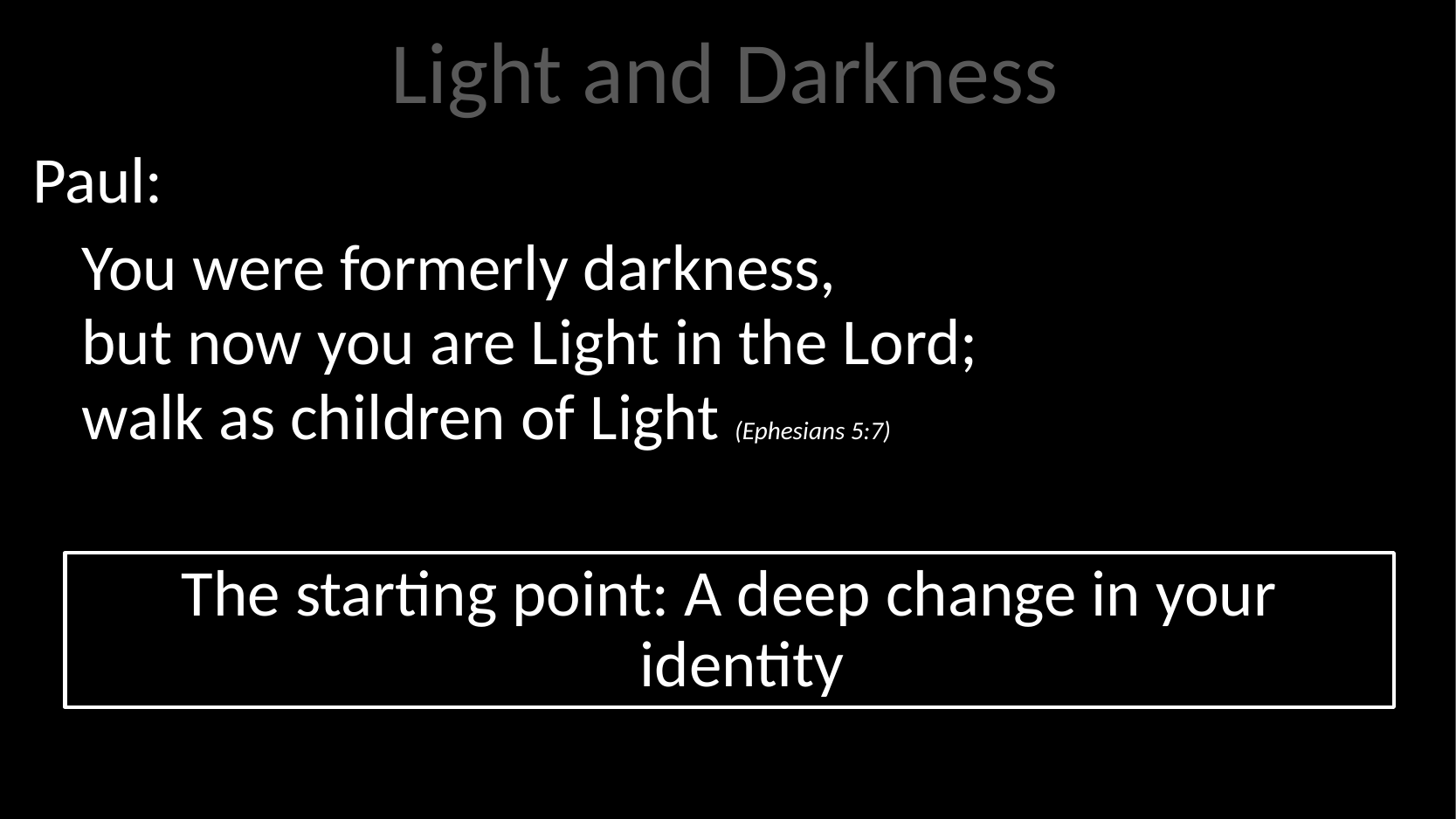

# Light and Darkness
Paul:
	You were formerly darkness,
but now you are Light in the Lord;
walk as children of Light (Ephesians 5:7)
The starting point: A deep change in your identity